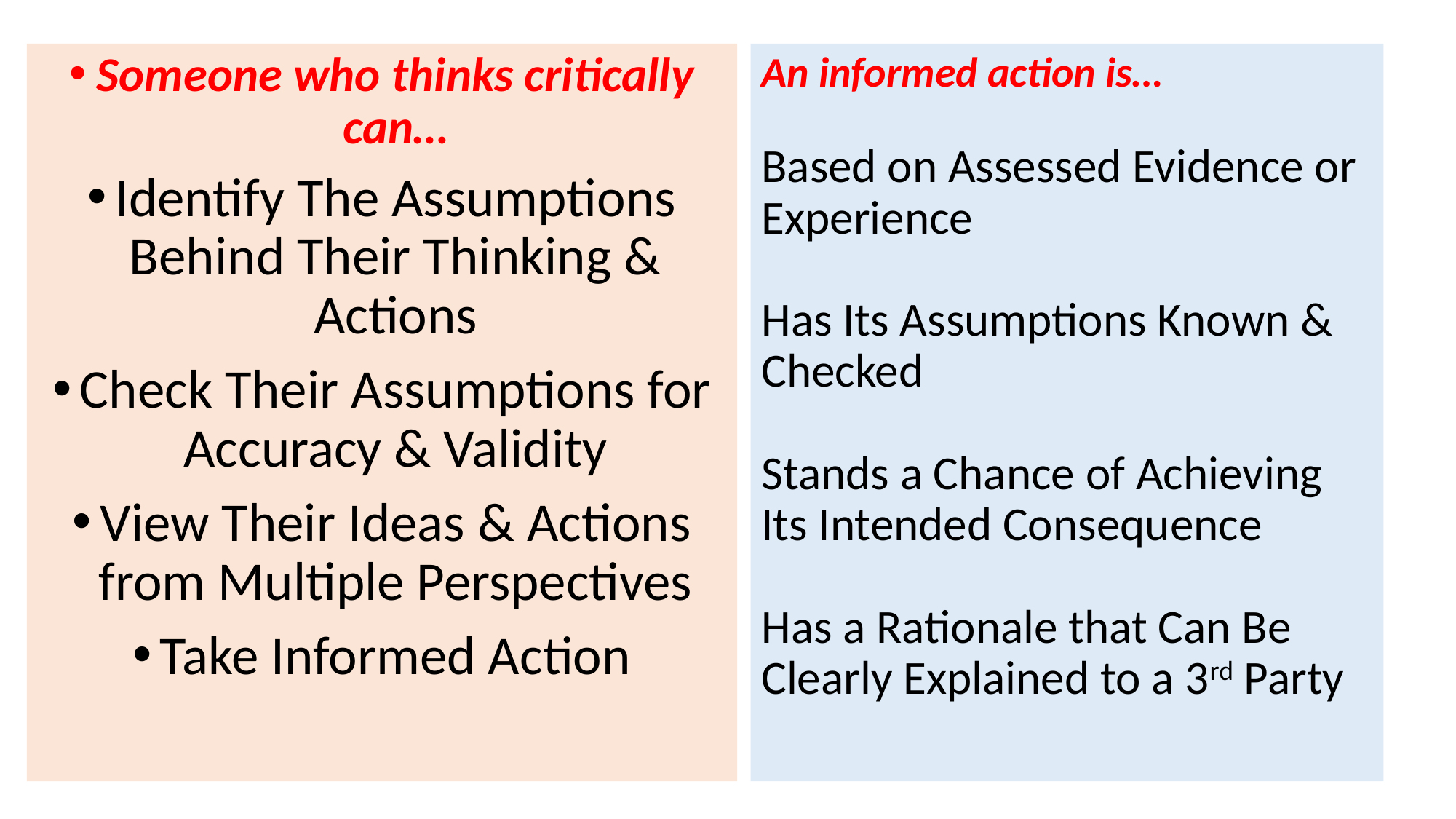

Someone who thinks critically can…
Identify The Assumptions Behind Their Thinking & Actions
Check Their Assumptions for Accuracy & Validity
View Their Ideas & Actions from Multiple Perspectives
Take Informed Action
# An informed action is… Based on Assessed Evidence or Experience Has Its Assumptions Known & Checked Stands a Chance of Achieving Its Intended Consequence Has a Rationale that Can Be Clearly Explained to a 3rd Party